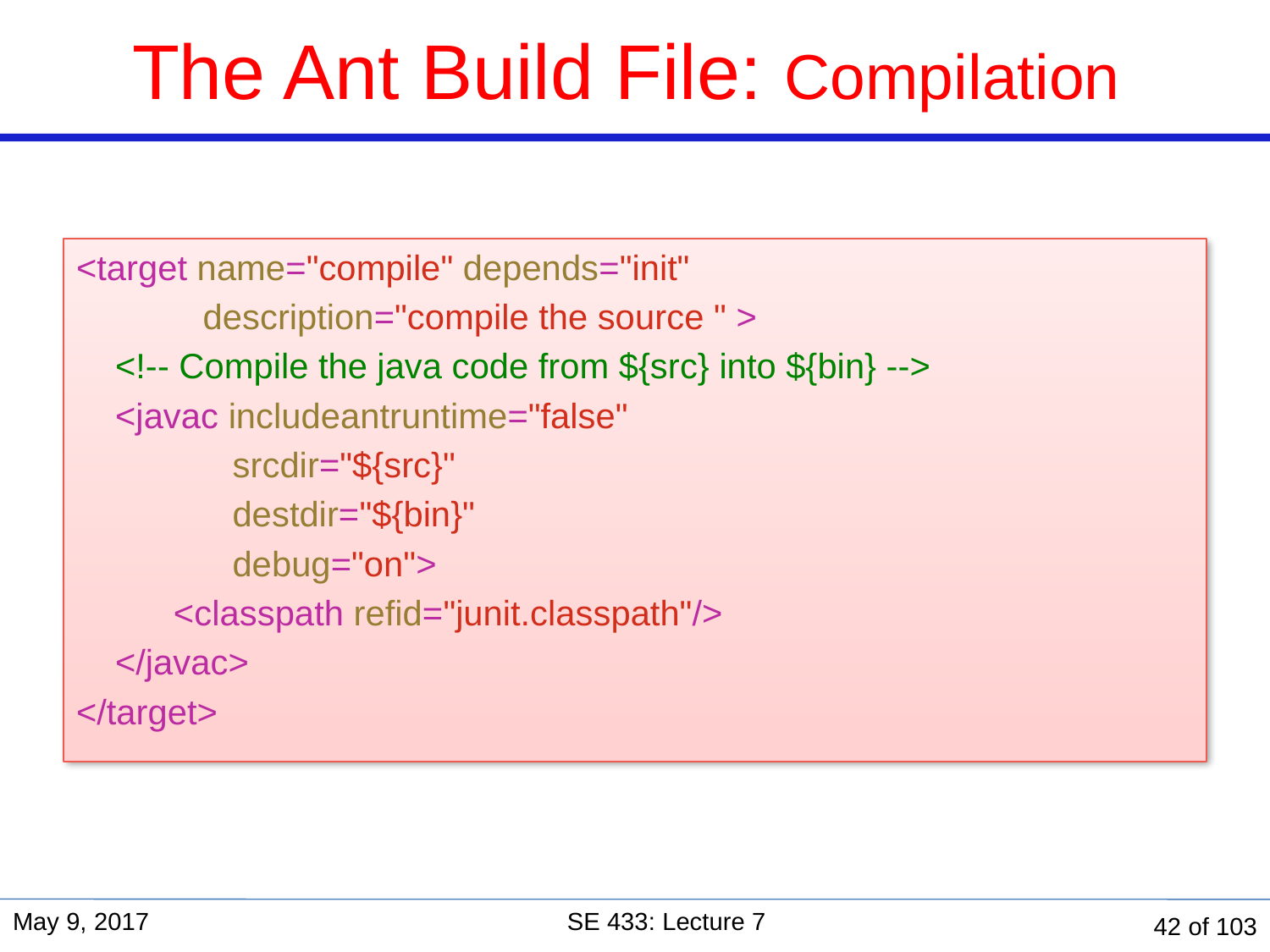

# The Ant Build File: Compilation
<target name="compile" depends="init"
             description="compile the source " >
    <!-- Compile the java code from ${src} into ${bin} -->
    <javac includeantruntime="false"
	   srcdir="${src}"
	   destdir="${bin}"
	   debug="on">
          <classpath refid="junit.classpath"/>
    </javac>
</target>
May 9, 2017
SE 433: Lecture 7
42 of 103